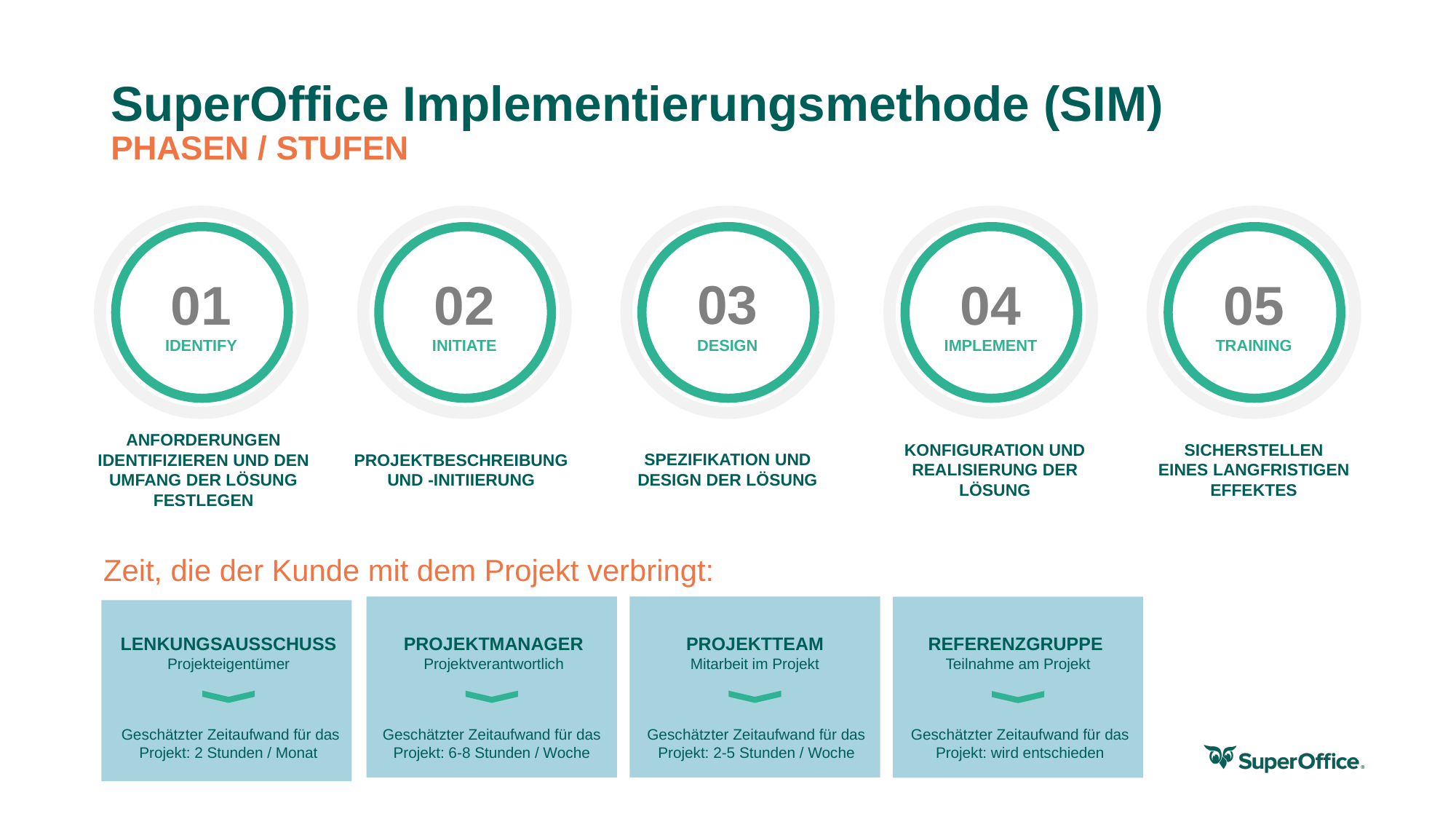

# SuperOffice Implementierungsmethode (SIM) PHASEN / STUFEN

01
IDENTIFY

02
INITIATE

03
DESIGN

04
IMPLEMENT

05
TRAINING
ANFORDERUNGEN IDENTIFIZIEREN UND DEN UMFANG DER LÖSUNG FESTLEGEN
KONFIGURATION UND REALISIERUNG DER LÖSUNG
SICHERSTELLEN EINES LANGFRISTIGEN EFFEKTES
SPEZIFIKATION UND DESIGN DER LÖSUNG
PROJEKTBESCHREIBUNG UND -INITIIERUNG
Zeit, die der Kunde mit dem Projekt verbringt:

LENKUNGSAUSSCHUSS
Projekteigentümer

Geschätzter Zeitaufwand für das Projekt: 2 Stunden / Monat
PROJEKTMANAGER
Projektverantwortlich

Geschätzter Zeitaufwand für das Projekt: 6-8 Stunden / Woche
PROJEKTTEAM
Mitarbeit im Projekt

Geschätzter Zeitaufwand für das Projekt: 2-5 Stunden / Woche
REFERENZGRUPPE
Teilnahme am Projekt

Geschätzter Zeitaufwand für das Projekt: wird entschieden